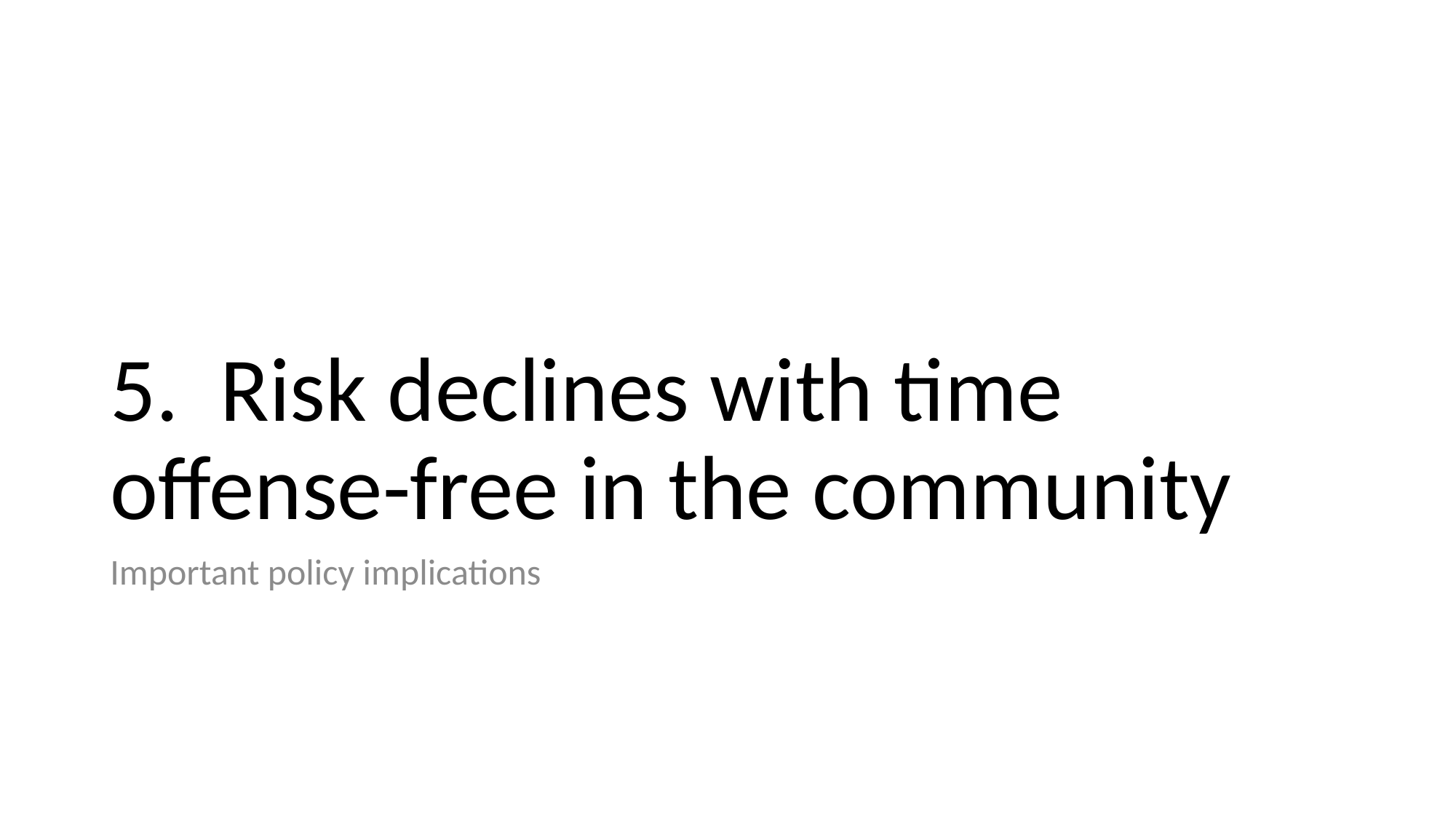

# 5.  Risk declines with time offense-free in the community
Important policy implications